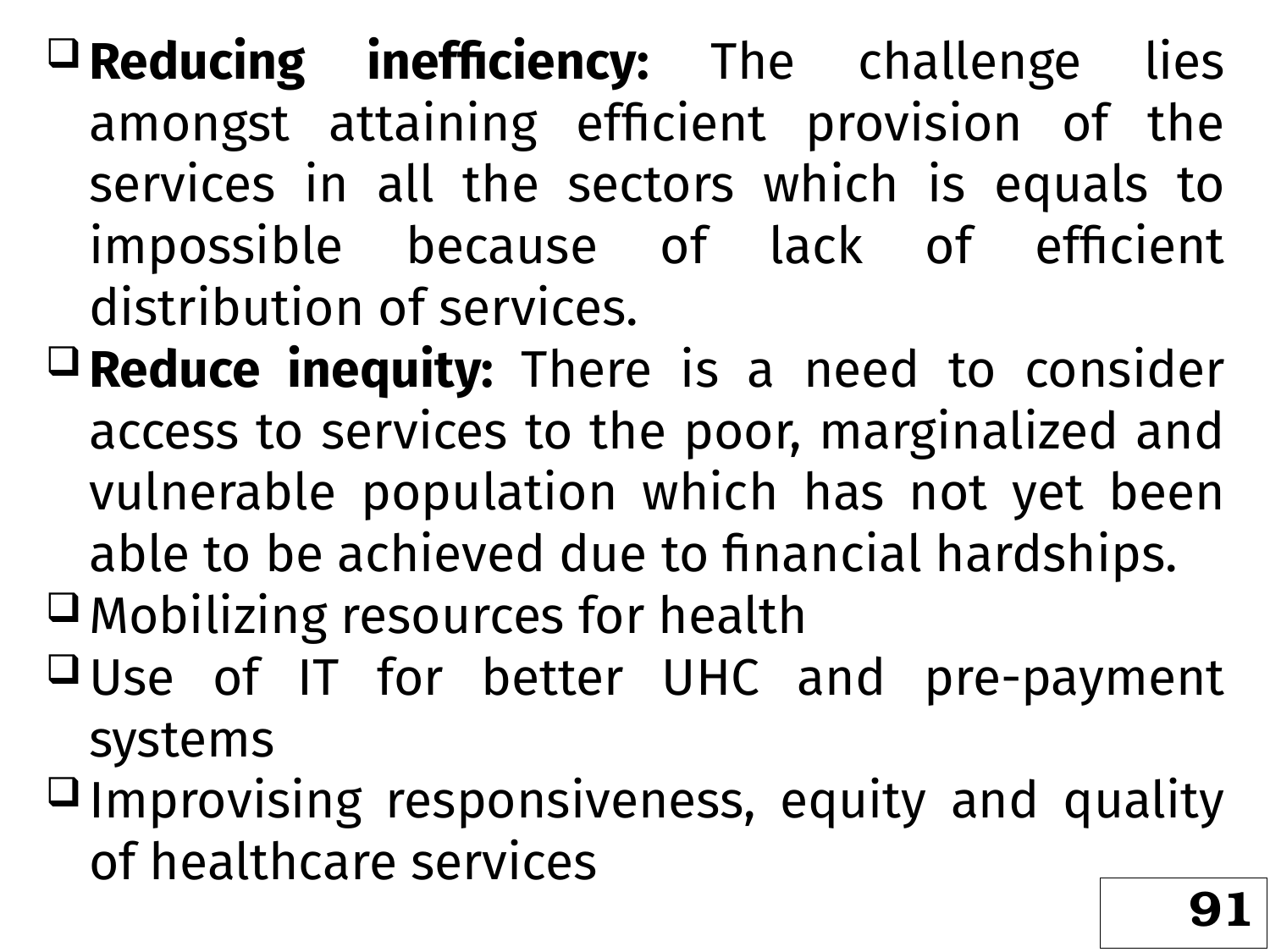

Reducing inefficiency: The challenge lies amongst attaining efficient provision of the services in all the sectors which is equals to impossible because of lack of efficient distribution of services.
Reduce inequity: There is a need to consider access to services to the poor, marginalized and vulnerable population which has not yet been able to be achieved due to financial hardships.
Mobilizing resources for health
Use of IT for better UHC and pre-payment systems
Improvising responsiveness, equity and quality of healthcare services

91